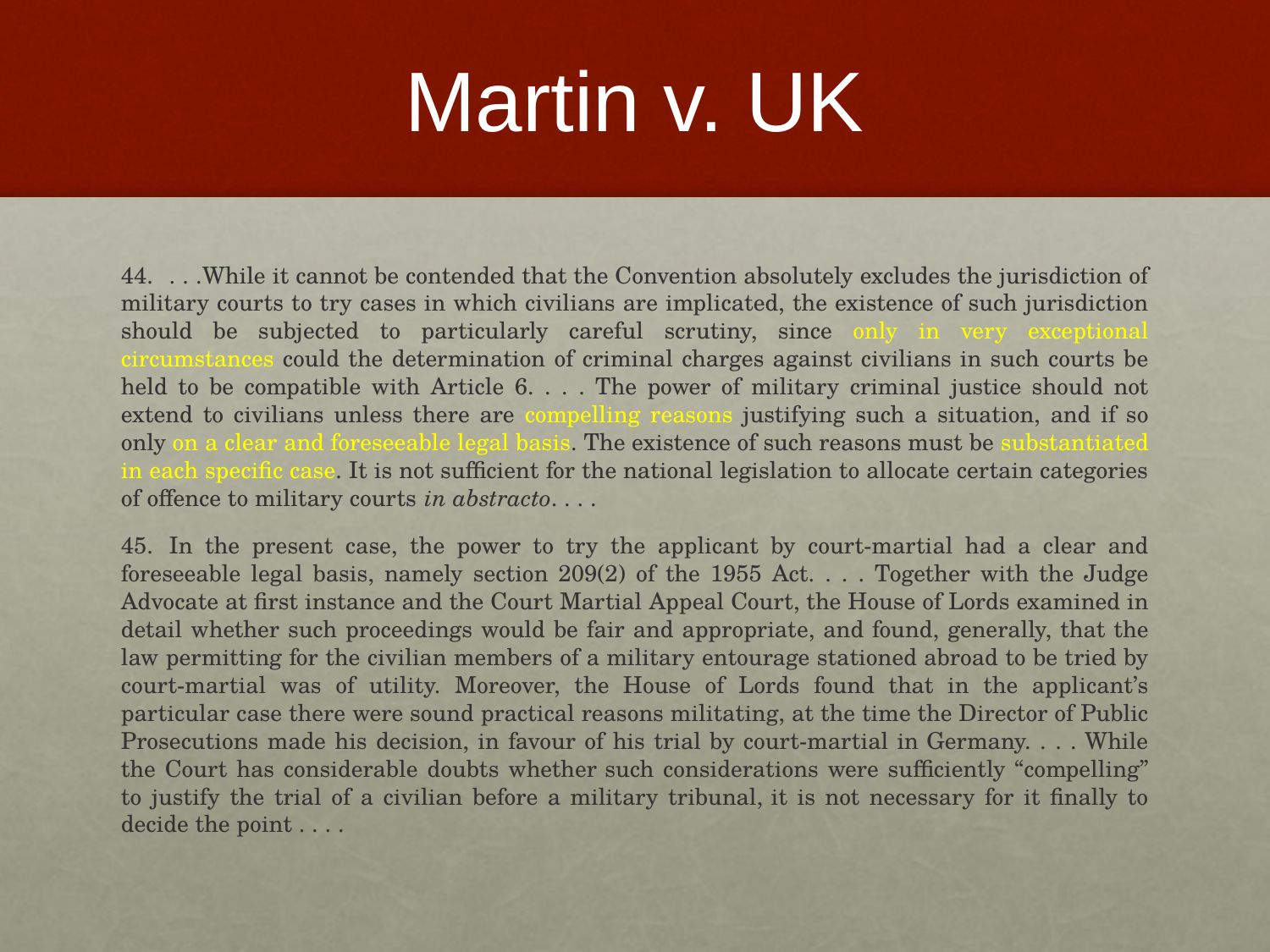

# Martin v. UK
44.  . . .While it cannot be contended that the Convention absolutely excludes the jurisdiction of military courts to try cases in which civilians are implicated, the existence of such jurisdiction should be subjected to particularly careful scrutiny, since only in very exceptional circumstances could the determination of criminal charges against civilians in such courts be held to be compatible with Article 6. . . . The power of military criminal justice should not extend to civilians unless there are compelling reasons justifying such a situation, and if so only on a clear and foreseeable legal basis. The existence of such reasons must be substantiated in each specific case. It is not sufficient for the national legislation to allocate certain categories of offence to military courts in abstracto. . . .
45.  In the present case, the power to try the applicant by court-martial had a clear and foreseeable legal basis, namely section 209(2) of the 1955 Act. . . . Together with the Judge Advocate at first instance and the Court Martial Appeal Court, the House of Lords examined in detail whether such proceedings would be fair and appropriate, and found, generally, that the law permitting for the civilian members of a military entourage stationed abroad to be tried by court-martial was of utility. Moreover, the House of Lords found that in the applicant’s particular case there were sound practical reasons militating, at the time the Director of Public Prosecutions made his decision, in favour of his trial by court-martial in Germany. . . . While the Court has considerable doubts whether such considerations were sufficiently “compelling” to justify the trial of a civilian before a military tribunal, it is not necessary for it finally to decide the point . . . .